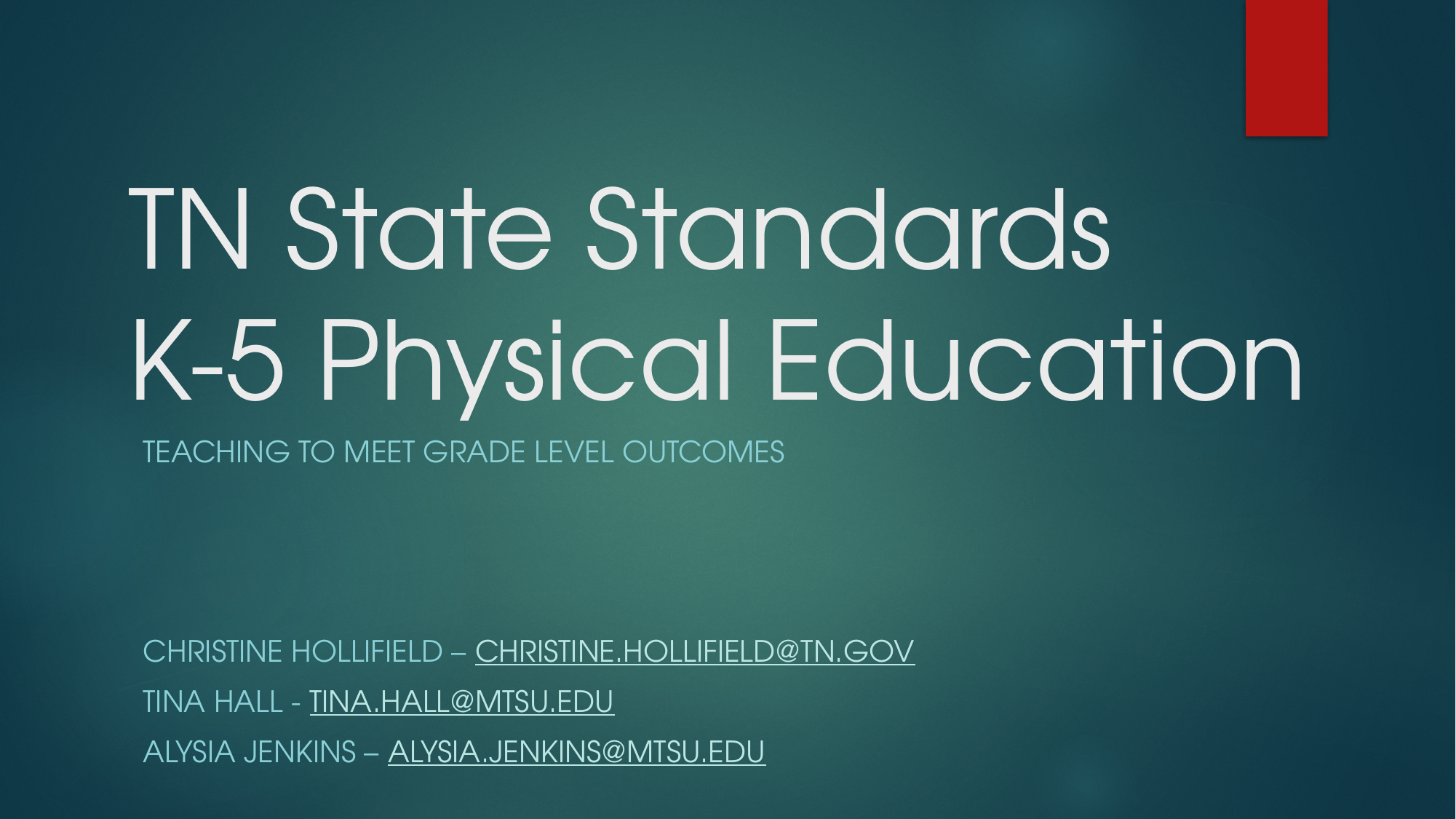

# TN State Standards K-5 Physical Education
Teaching to Meet Grade Level Outcomes

Christine hollifield – Christine.hollifield@tn.gov
TINA HALL - TINA.HALL@MTSU.EDU
Alysia Jenkins – Alysia.Jenkins@mtsu.edu